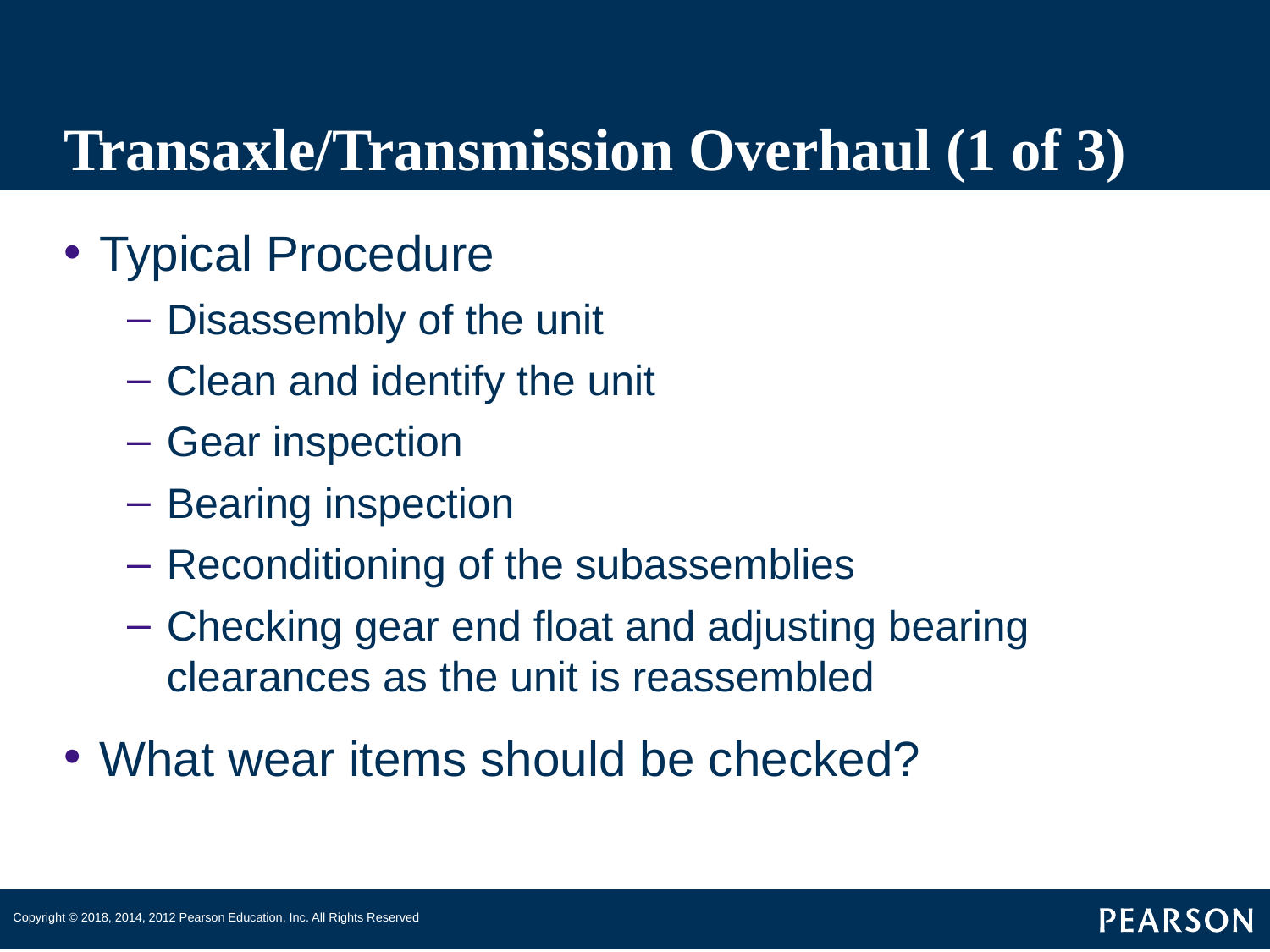

# Transaxle/Transmission Overhaul (1 of 3)
Typical Procedure
Disassembly of the unit
Clean and identify the unit
Gear inspection
Bearing inspection
Reconditioning of the subassemblies
Checking gear end float and adjusting bearing clearances as the unit is reassembled
What wear items should be checked?